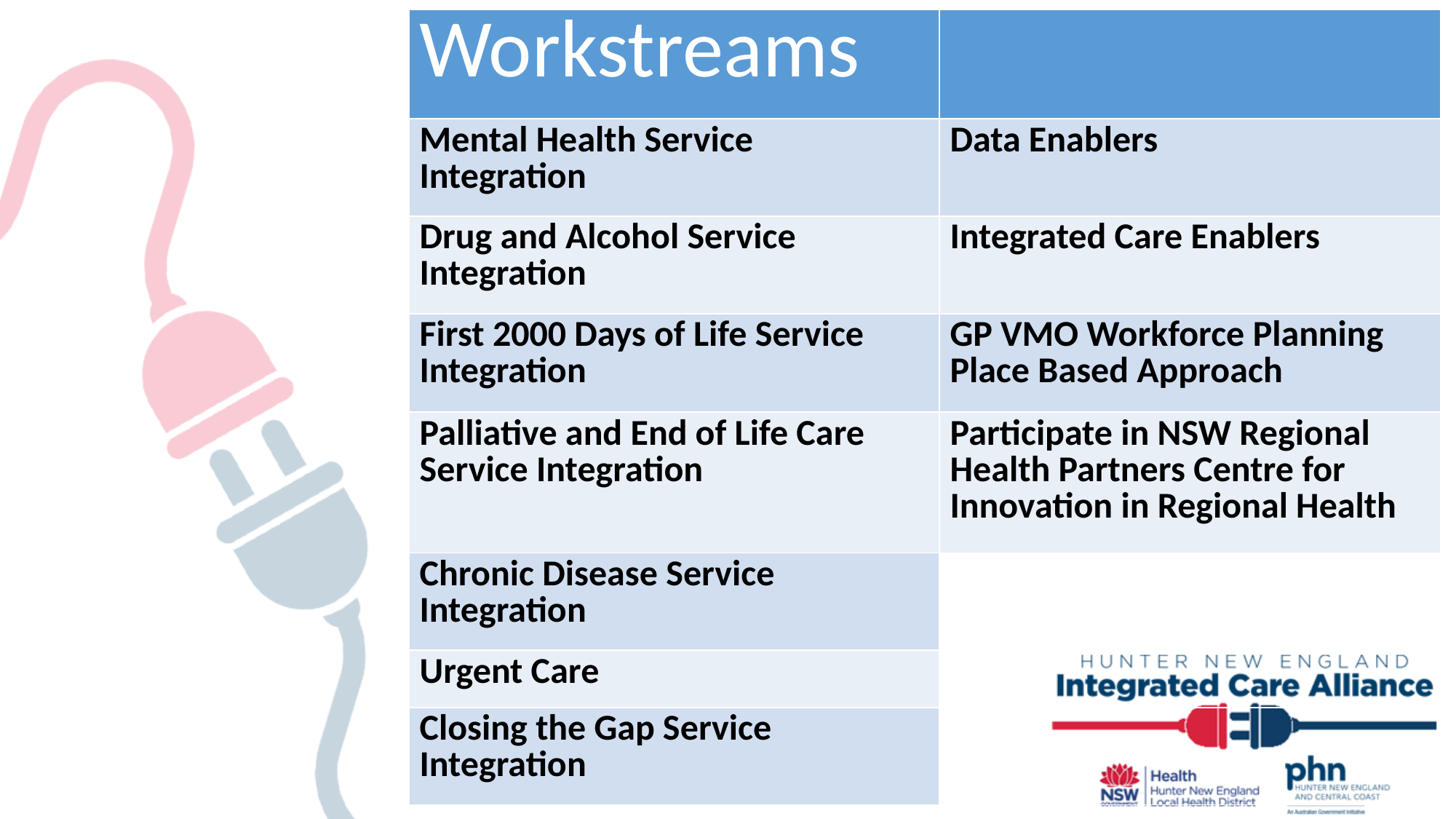

| Workstreams |  |
| --- | --- |
| Mental Health Service Integration | Data Enablers |
| Drug and Alcohol Service Integration | Integrated Care Enablers |
| First 2000 Days of Life Service Integration | GP VMO Workforce Planning Place Based Approach |
| Palliative and End of Life Care Service Integration | ​Participate in NSW Regional Health Partners Centre for Innovation in Regional Health |
| Chronic Disease Service Integration |  |
| Urgent Care |  |
| Closing the Gap Service Integration |  |